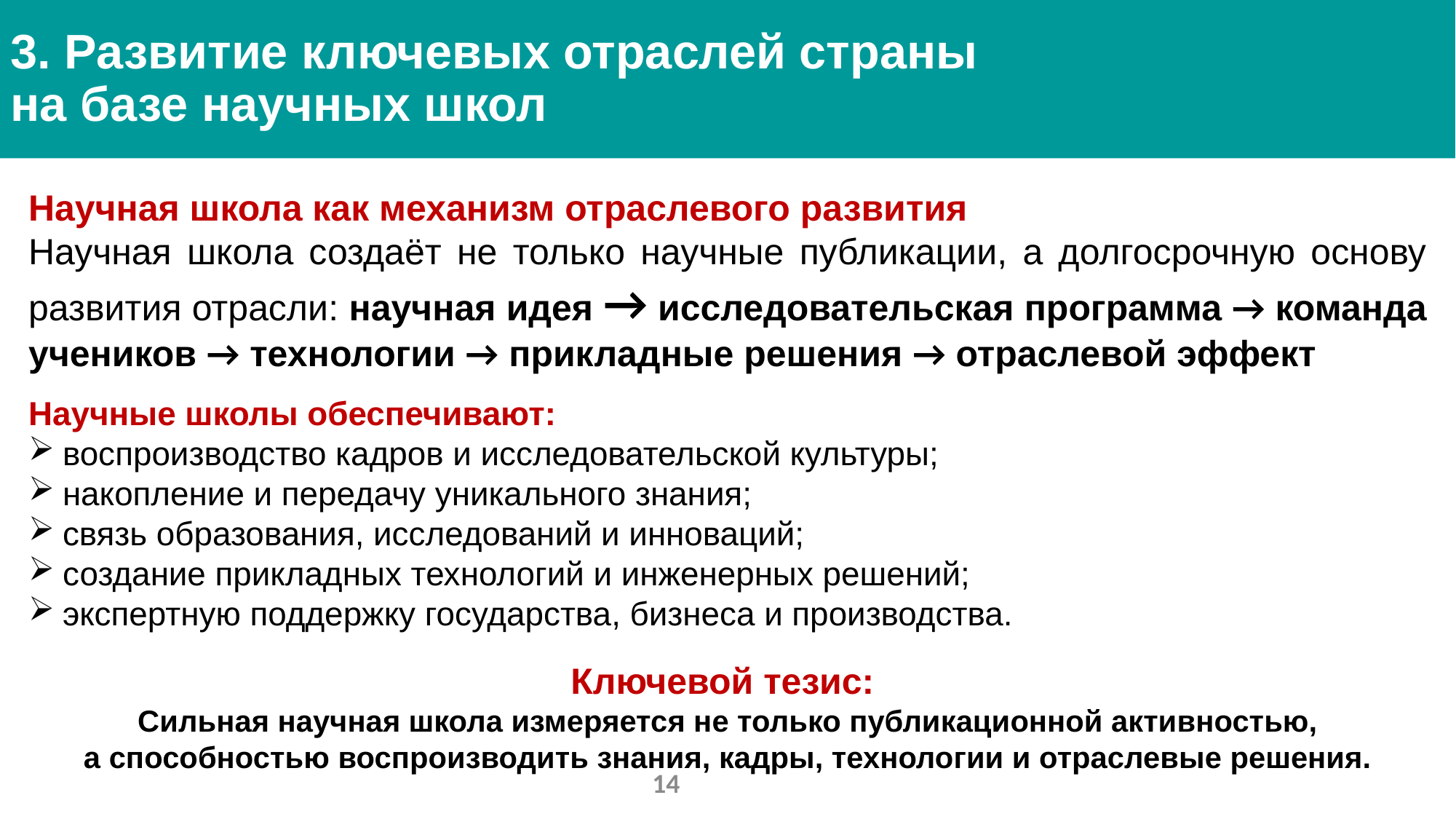

3. Развитие ключевых отраслей страны
на базе научных школ
Научная школа как механизм отраслевого развития
Научная школа создаёт не только научные публикации, а долгосрочную основу развития отрасли: научная идея → исследовательская программа → команда учеников → технологии → прикладные решения → отраслевой эффект

Научные школы обеспечивают:
воспроизводство кадров и исследовательской культуры;
накопление и передачу уникального знания;
связь образования, исследований и инноваций;
создание прикладных технологий и инженерных решений;
экспертную поддержку государства, бизнеса и производства.

Ключевой тезис:
Сильная научная школа измеряется не только публикационной активностью,
а способностью воспроизводить знания, кадры, технологии и отраслевые решения.

14